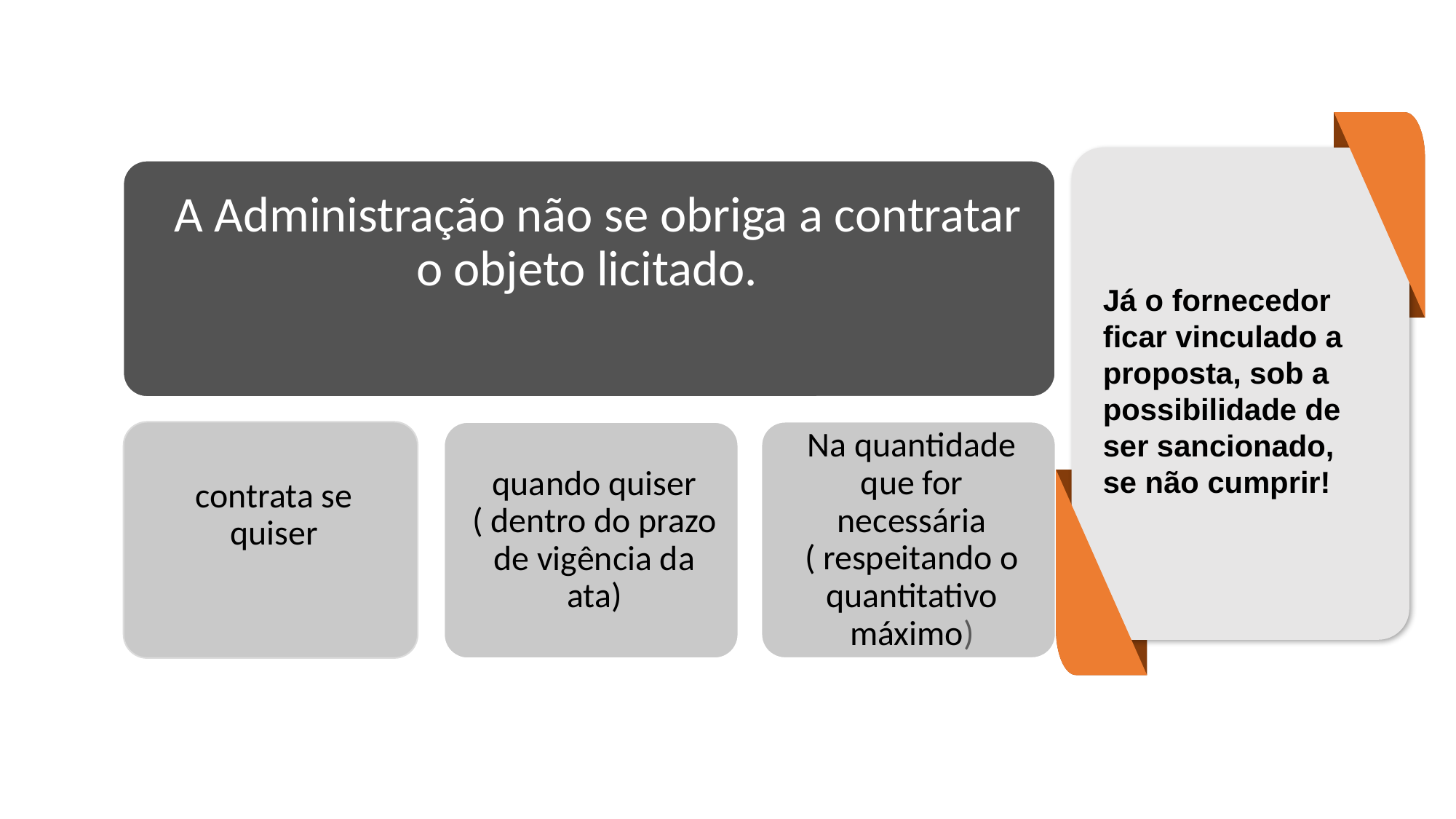

A Administração não se obriga a contratar o objeto licitado.

contrata se quiser

quando quiser ( dentro do prazo de vigência da ata)
Na quantidade que for necessária ( respeitando o quantitativo máximo)

Já o fornecedor ficar vinculado a proposta, sob a possibilidade de ser sancionado, se não cumprir!